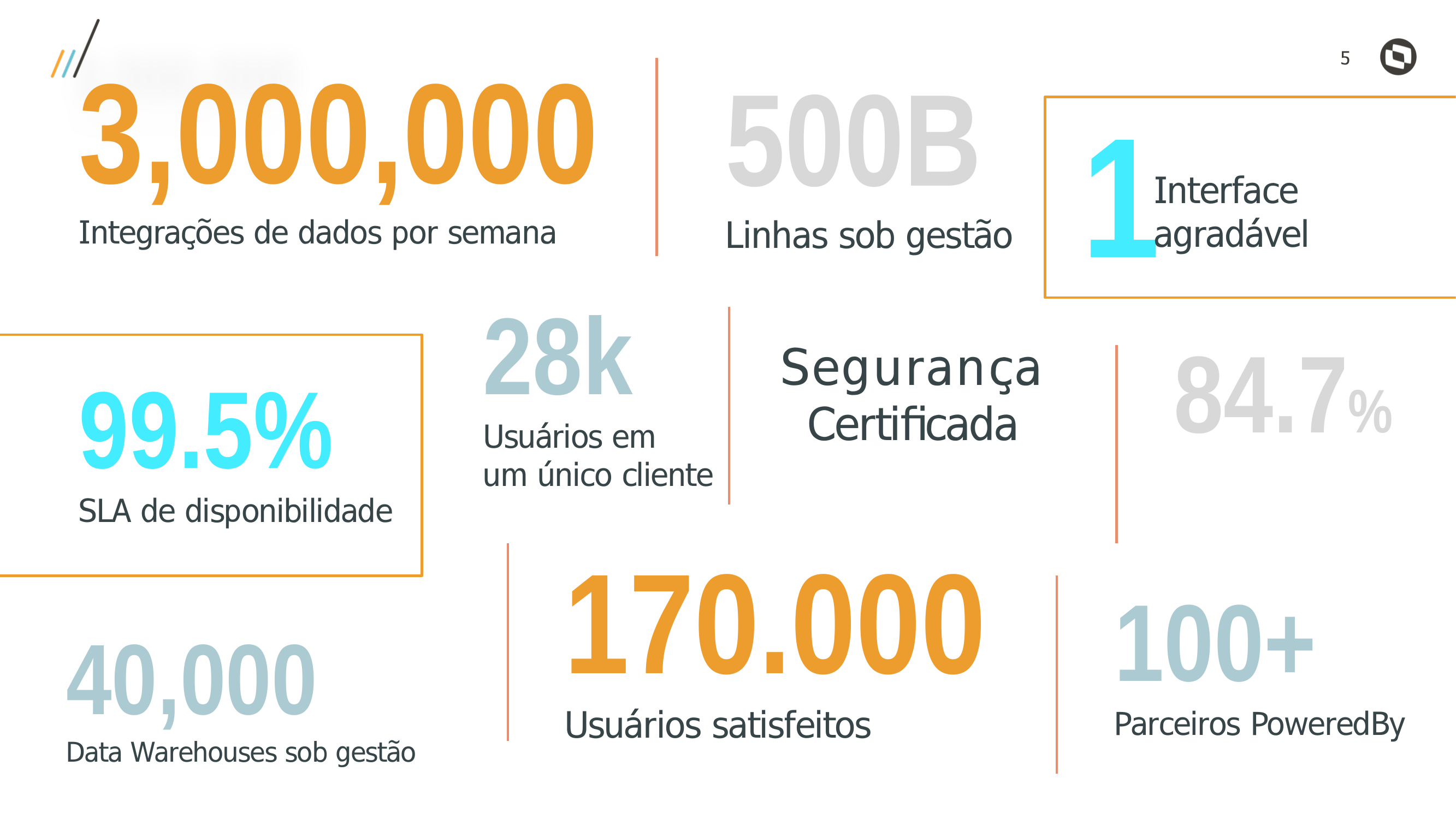

3,000,000
Integrações de dados por semana
500B
Linhas sob gestão
1
Interface agradável

28k
Usuários em
um único cliente
84.7%
Adoção
Segurança
Certificada

99.5%
SLA de disponibilidade
170.000
Usuários satisfeitos
100+
Parceiros PoweredBy
40,000
Data Warehouses sob gestão